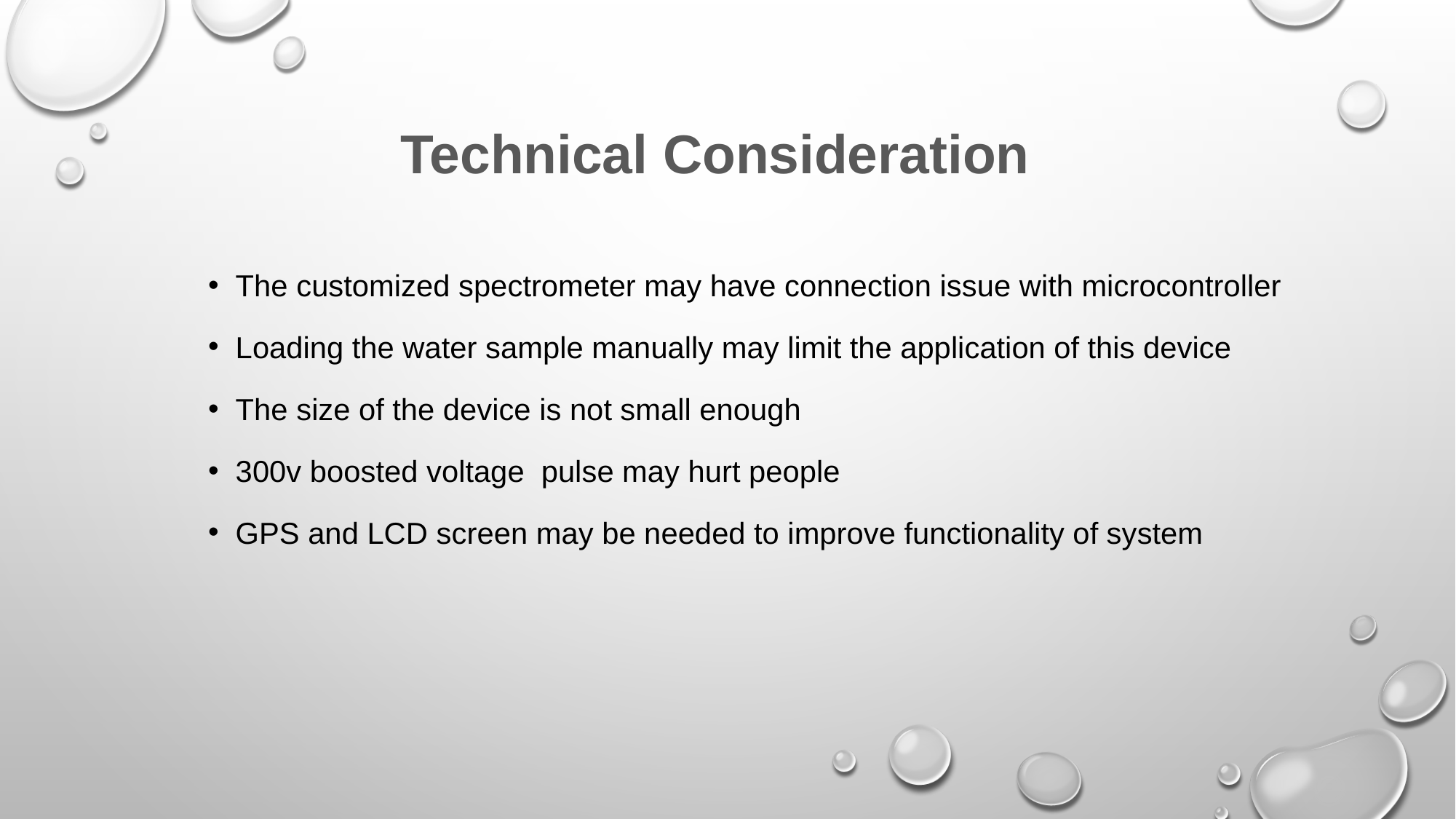

# Technical Consideration
The customized spectrometer may have connection issue with microcontroller
Loading the water sample manually may limit the application of this device
The size of the device is not small enough
300v boosted voltage  pulse may hurt people
GPS and LCD screen may be needed to improve functionality of system